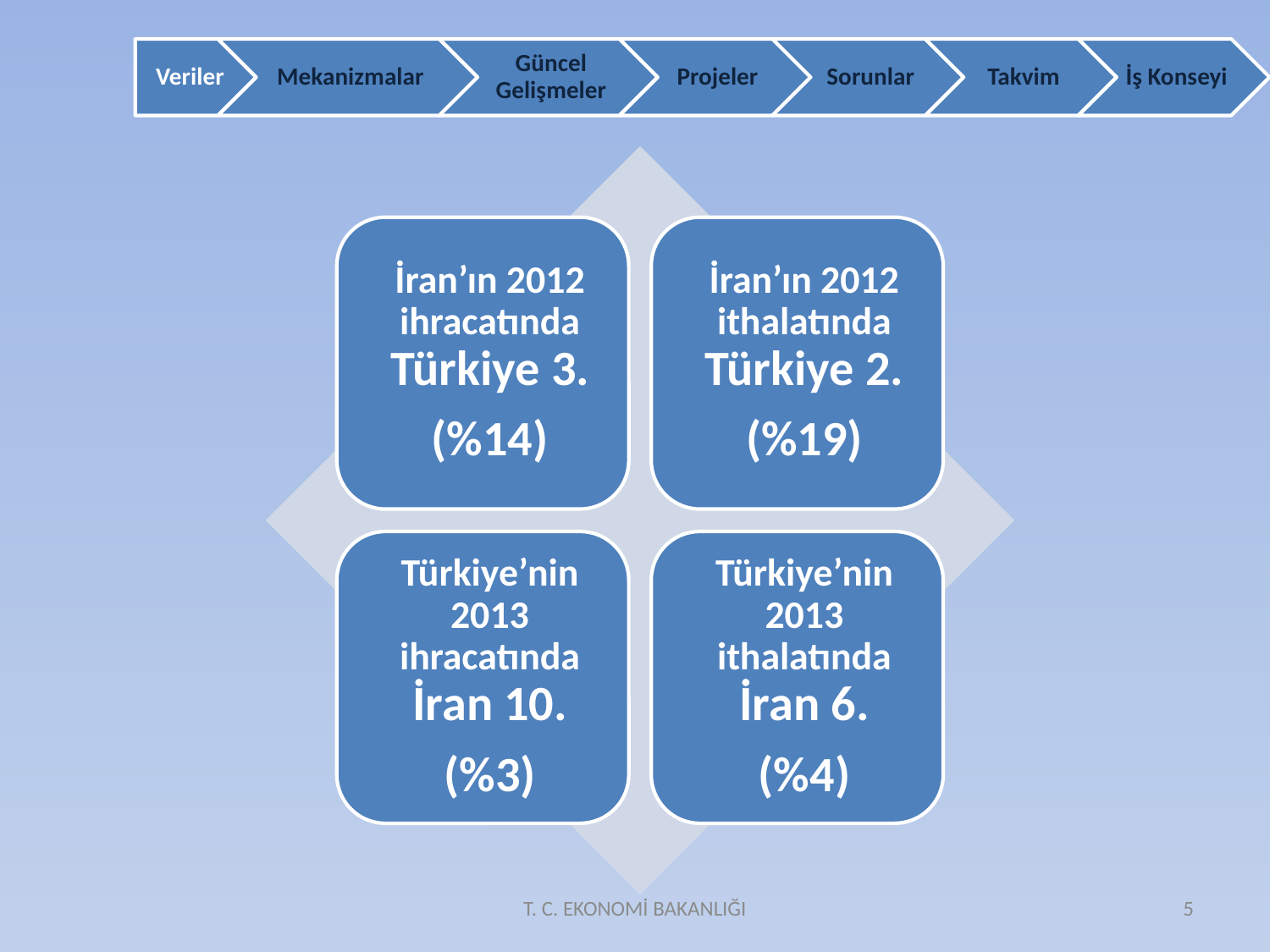

Veriler
Mekanizmalar
Güncel Gelişmeler
Projeler
Sorunlar
Takvim
İş Konseyi
İran’ın 2012 ihracatında Türkiye 3.
(%14)
İran’ın 2012 ithalatında Türkiye 2.
(%19)
Türkiye’nin 2013 ihracatında İran 10.
(%3)
Türkiye’nin 2013 ithalatında İran 6.
(%4)
T. C. EKONOMİ BAKANLIĞI
5